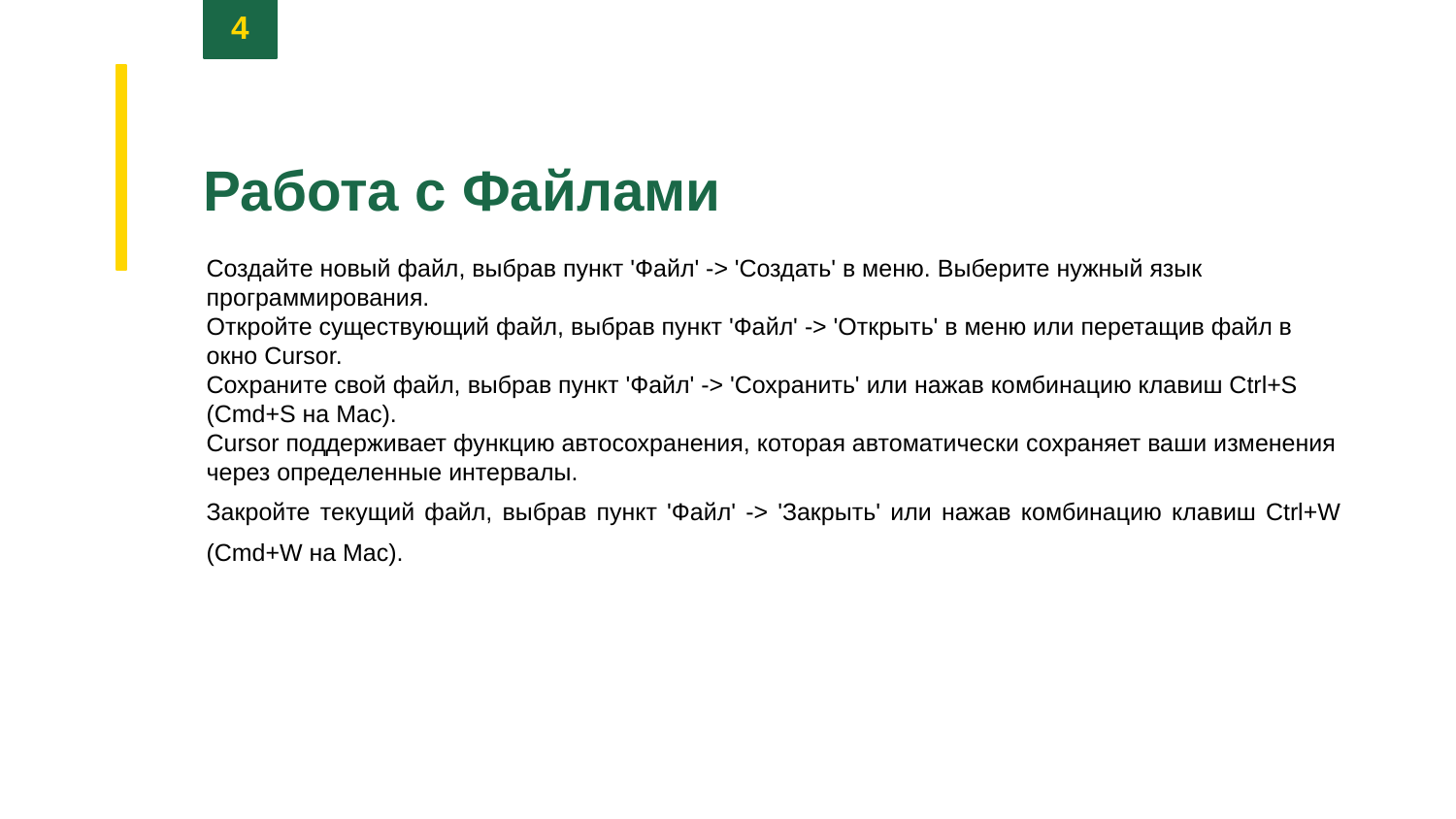

4

Работа с Файлами
Создайте новый файл, выбрав пункт 'Файл' -> 'Создать' в меню. Выберите нужный язык программирования.
Откройте существующий файл, выбрав пункт 'Файл' -> 'Открыть' в меню или перетащив файл в окно Cursor.
Сохраните свой файл, выбрав пункт 'Файл' -> 'Сохранить' или нажав комбинацию клавиш Ctrl+S (Cmd+S на Mac).
Cursor поддерживает функцию автосохранения, которая автоматически сохраняет ваши изменения через определенные интервалы.
Закройте текущий файл, выбрав пункт 'Файл' -> 'Закрыть' или нажав комбинацию клавиш Ctrl+W (Cmd+W на Mac).